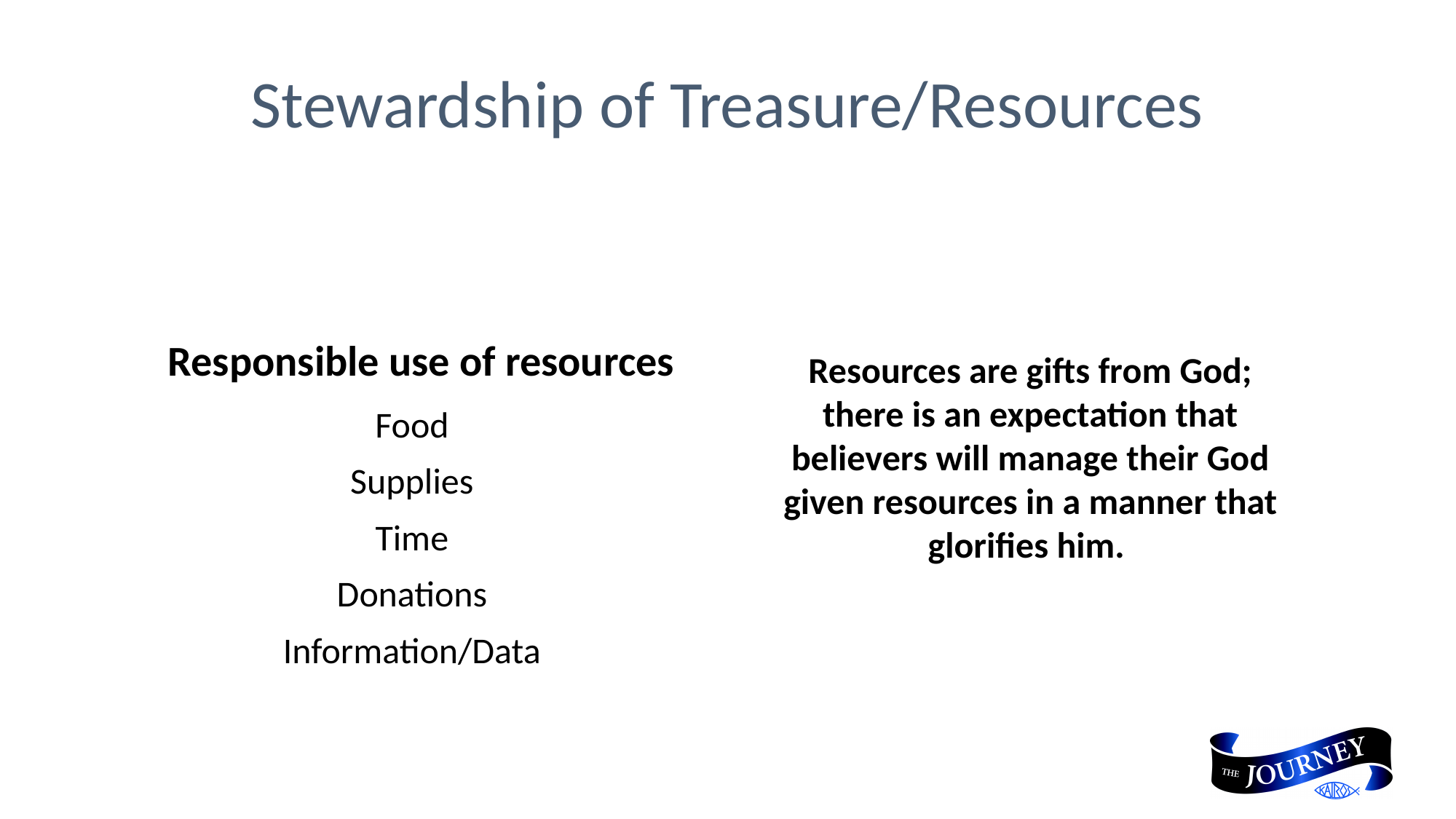

# Stewardship of Treasure/Resources
Responsible use of resources

Food
Supplies
Time
Donations
Information/Data
Resources are gifts from God; there is an expectation that believers will manage their God given resources in a manner that glorifies him.